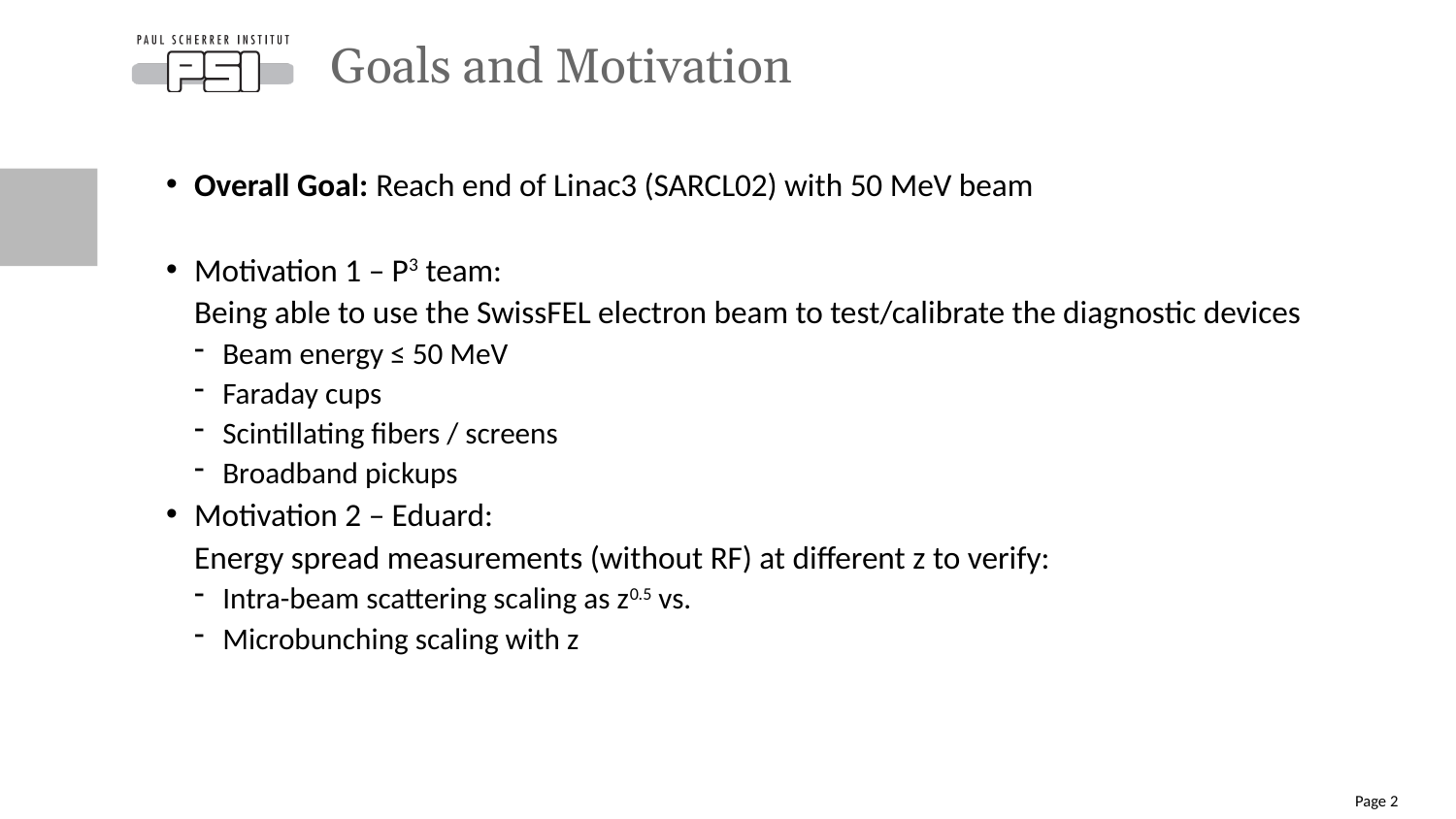

# Goals and Motivation
Overall Goal: Reach end of Linac3 (SARCL02) with 50 MeV beam

Motivation 1 – P3 team:
Being able to use the SwissFEL electron beam to test/calibrate the diagnostic devices
Beam energy ≤ 50 MeV
Faraday cups
Scintillating fibers / screens
Broadband pickups
Motivation 2 – Eduard:
Energy spread measurements (without RF) at different z to verify:
Intra-beam scattering scaling as z0.5 vs.
Microbunching scaling with z
Page 2